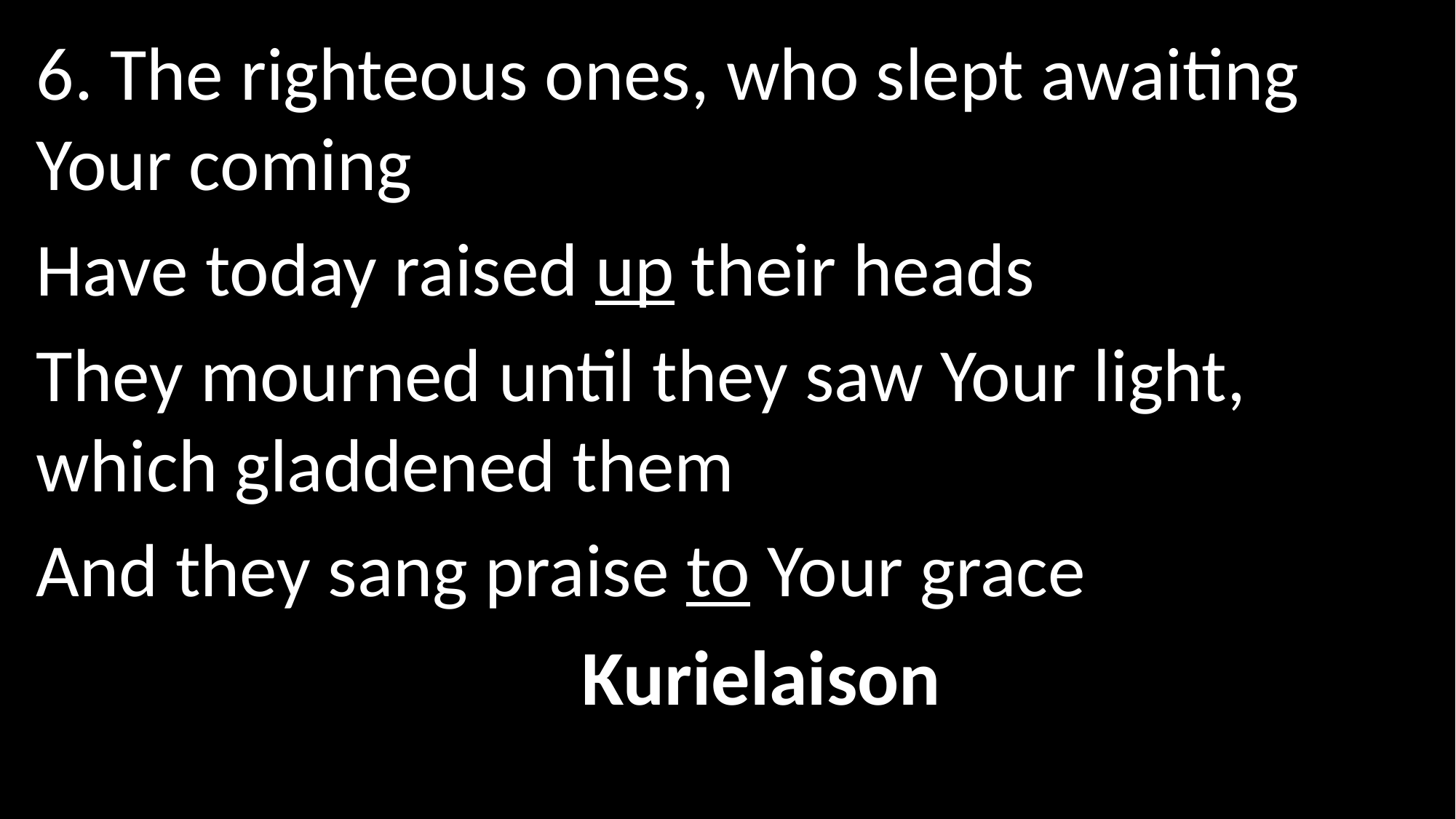

6. The righteous ones, who slept awaiting Your coming
Have today raised up their heads
They mourned until they saw Your light, which gladdened them
And they sang praise to Your grace
			 		Kurielaison